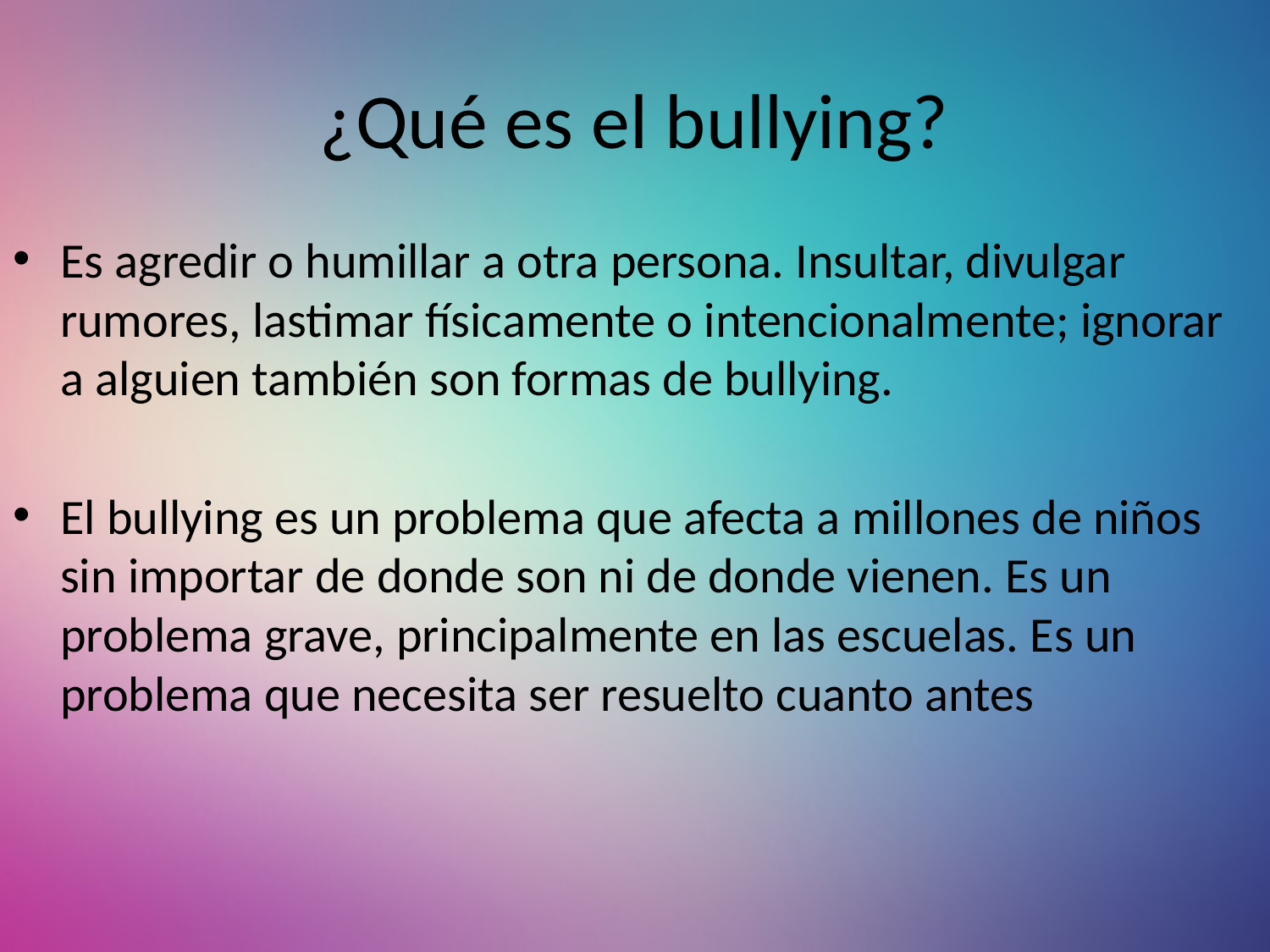

# ¿Qué es el bullying?
Es agredir o humillar a otra persona. Insultar, divulgar rumores, lastimar físicamente o intencionalmente; ignorar a alguien también son formas de bullying.

El bullying es un problema que afecta a millones de niños sin importar de donde son ni de donde vienen. Es un problema grave, principalmente en las escuelas. Es un problema que necesita ser resuelto cuanto antes